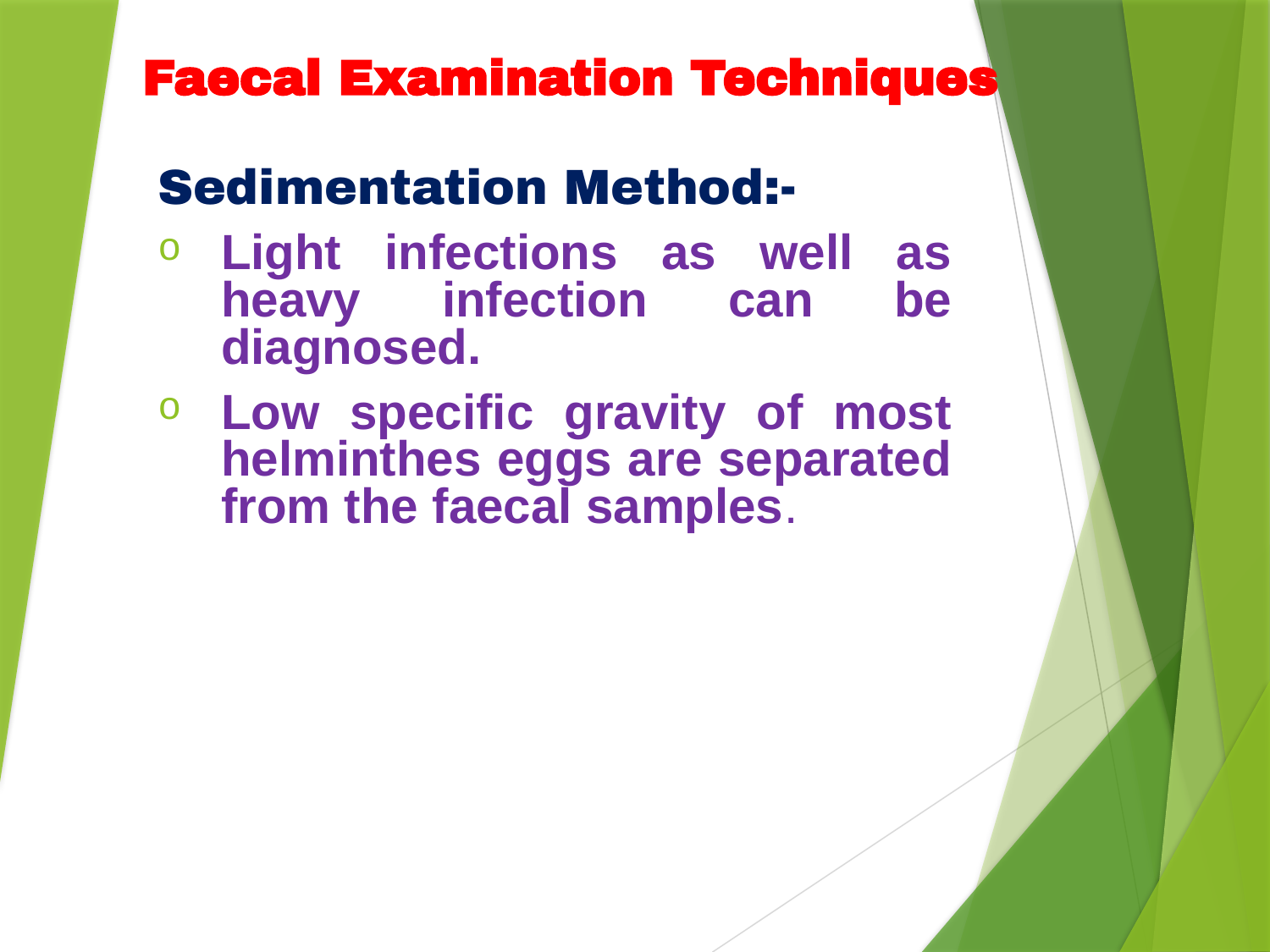

Faecal Examination Techniques
Sedimentation Method:-
Light infections as well as heavy infection can be diagnosed.
Low specific gravity of most helminthes eggs are separated from the faecal samples.